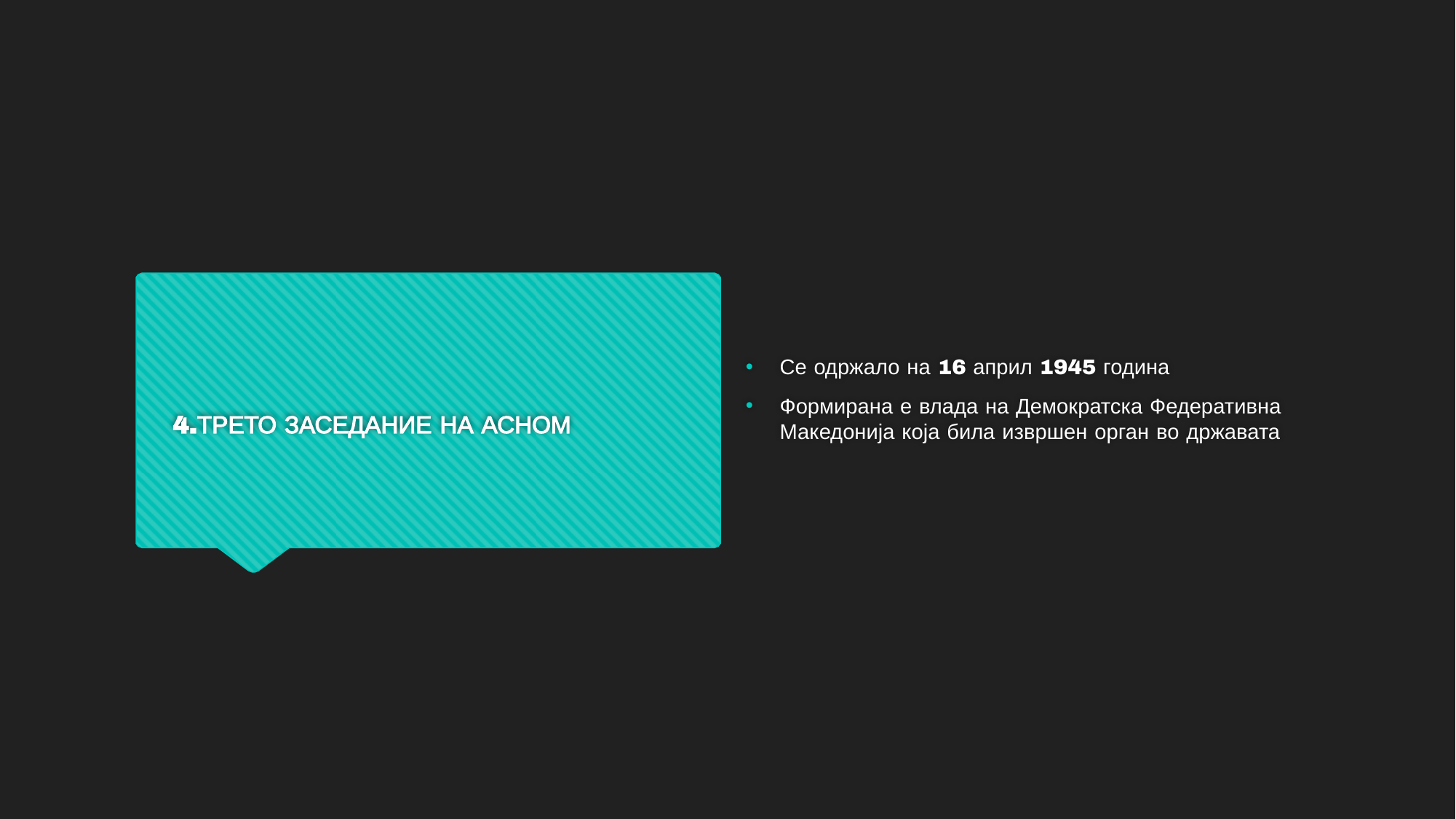

# 4.ТРЕТО ЗАСЕДАНИЕ НА АСНОМ
Се одржало на 16 април 1945 година
Формирана е влада на Демократска Федеративна Македонија која била извршен орган во државата